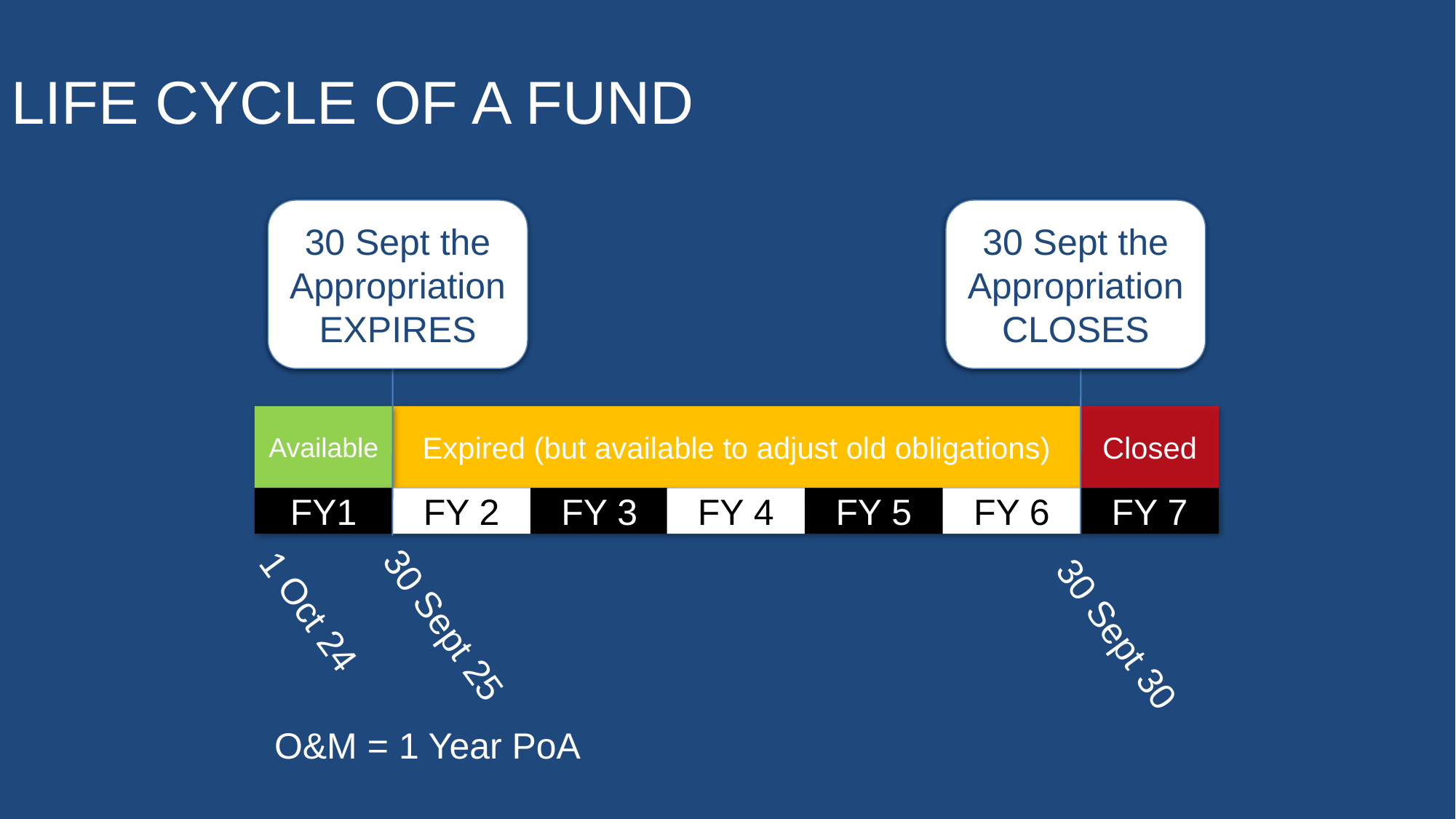

Life Cycle of a Fund
30 Sept the Appropriation EXPIRES
30 Sept the Appropriation CLOSES
Available
Expired (but available to adjust old obligations)
Closed
FY1
FY 2
FY 3
FY 4
FY 5
FY 6
FY 7
1 Oct 24
30 Sept 25
30 Sept 30
O&M = 1 Year PoA